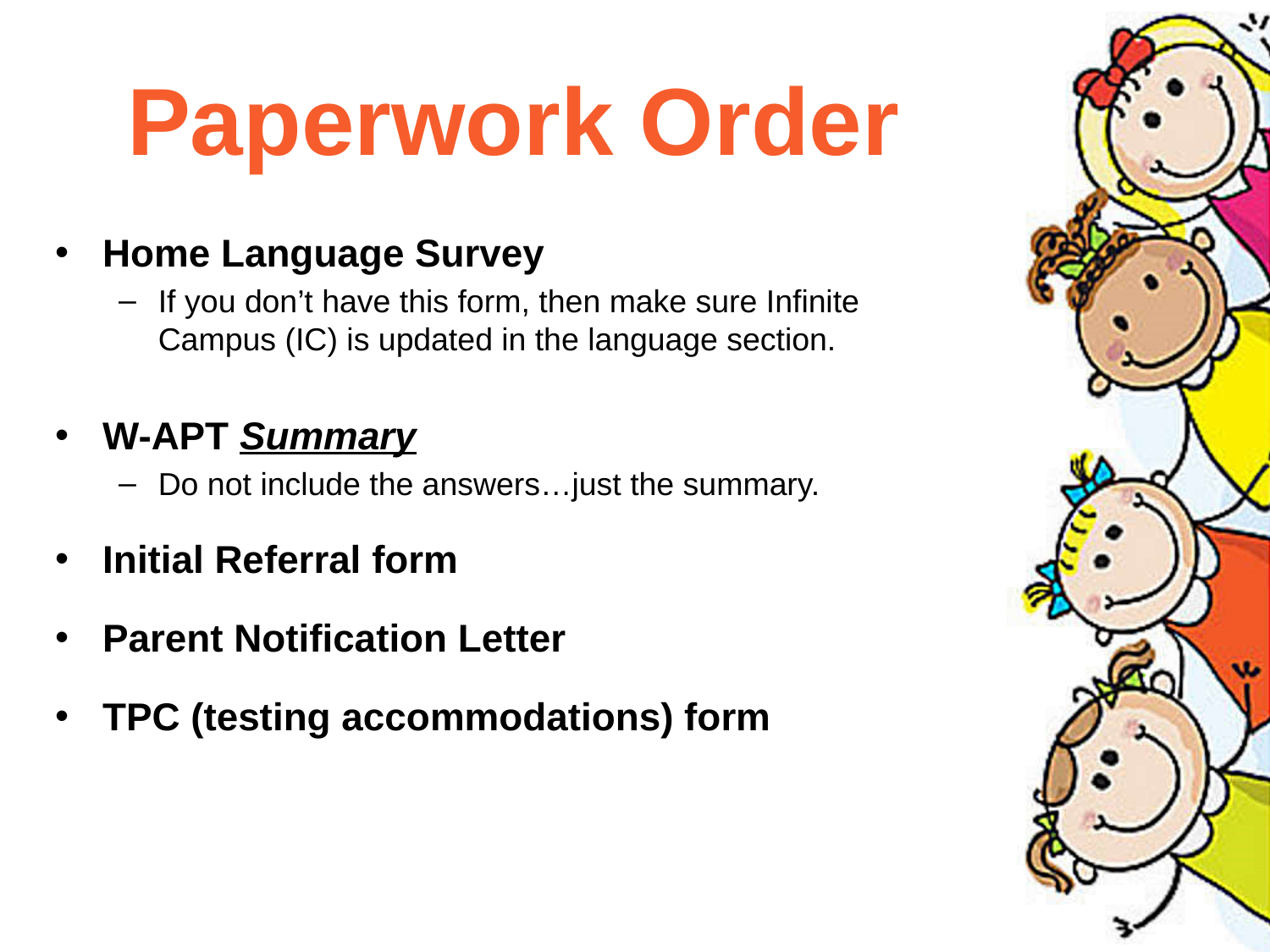

# Paperwork Order
Home Language Survey
If you don’t have this form, then make sure Infinite Campus (IC) is updated in the language section.

W-APT Summary
Do not include the answers…just the summary.

Initial Referral form

Parent Notification Letter

TPC (testing accommodations) form